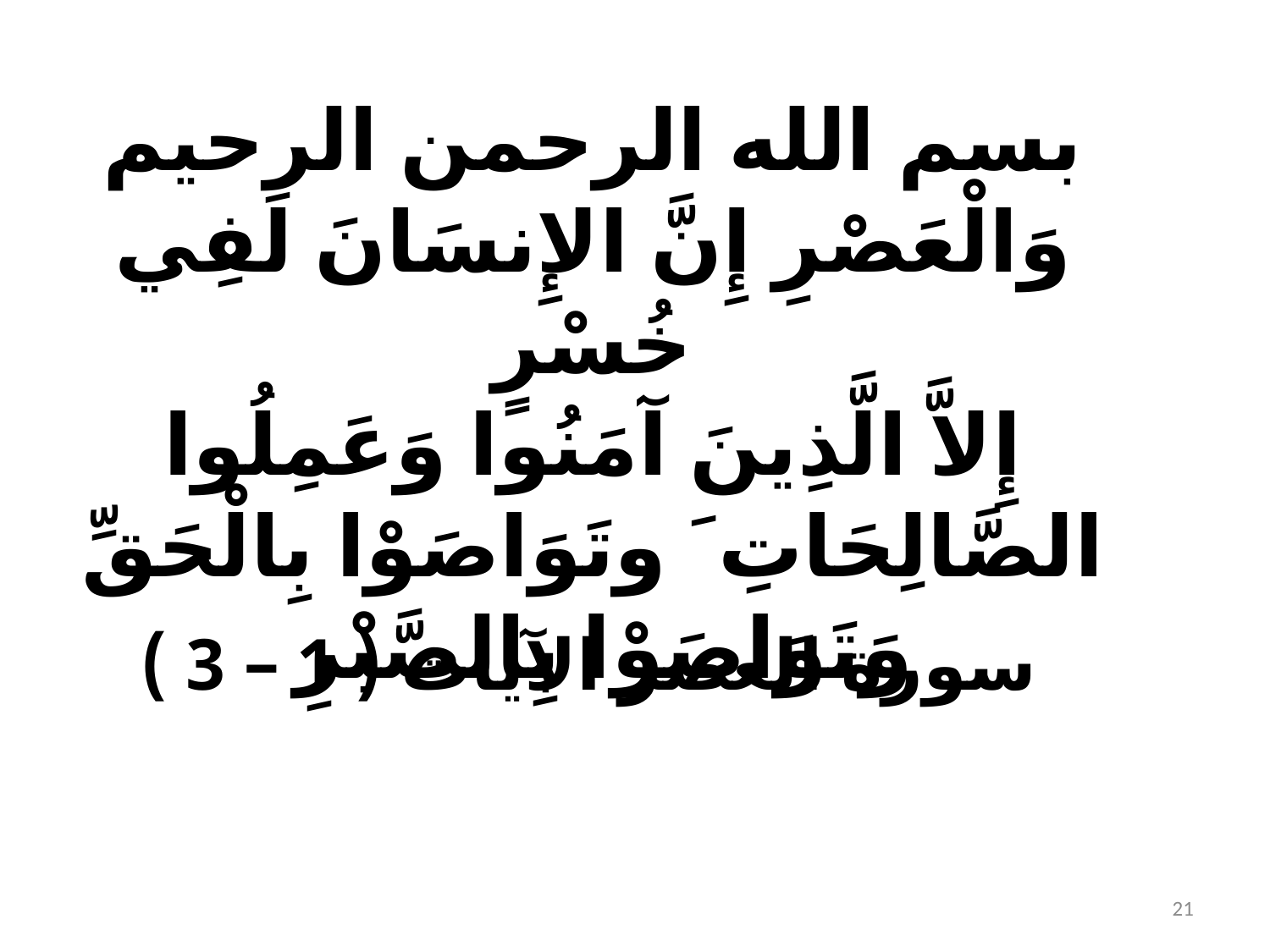

بسم الله الرحمن الرحيم
وَالْعَصْرِ إِنَّ الإِنسَانَ لَفِي خُسْرٍ
إِلاَّ الَّذِينَ آمَنُوا وَعَمِلُوا الصَّالِحَاتِ َ وتَوَاصَوْا بِالْحَقِّ وَتَوَاصَوْا بِالصَّبْرِ

سورة العصر الآيات ( 1 – 3 )
21